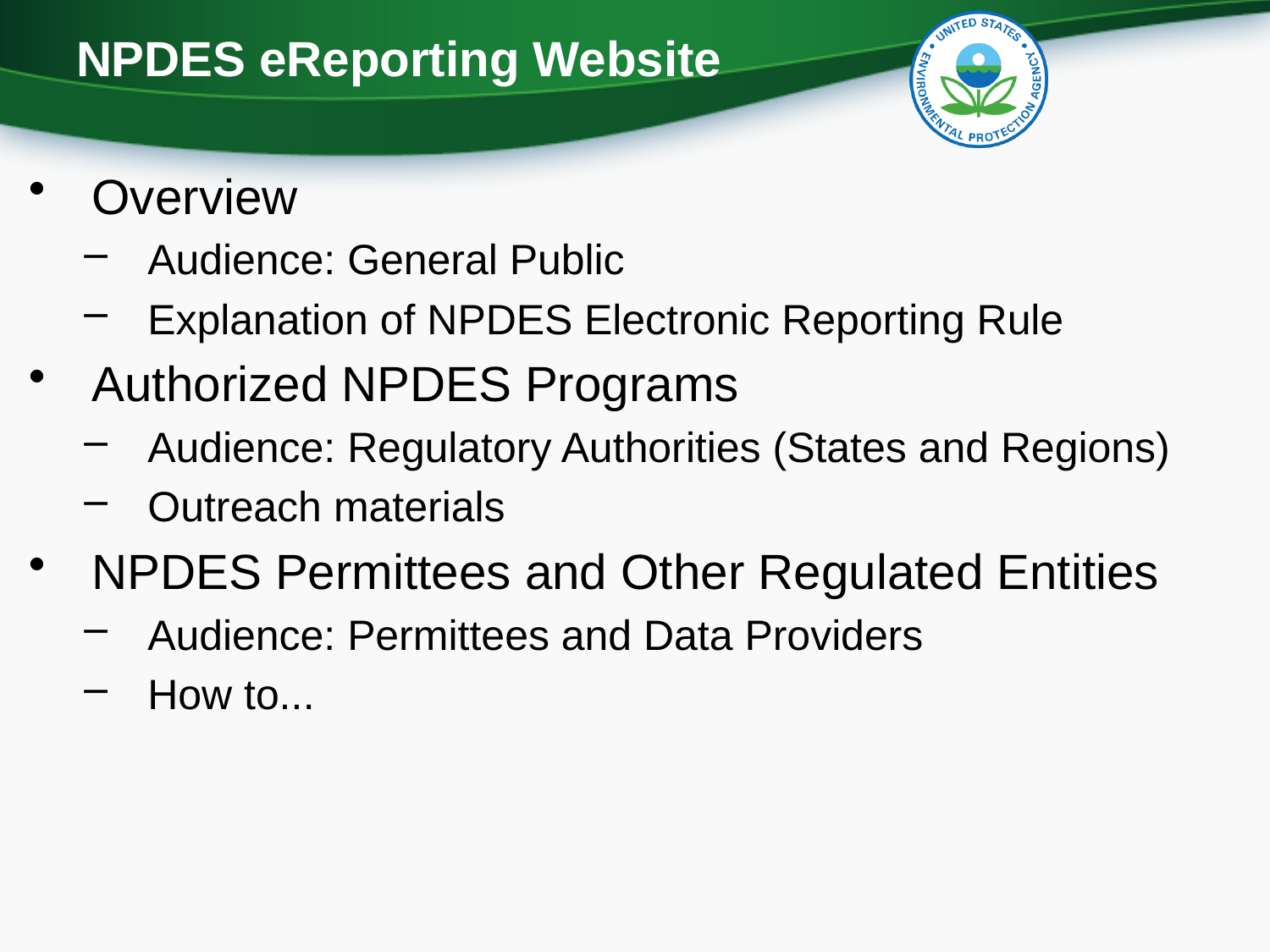

# NPDES eReporting Website
Overview
Audience: General Public
Explanation of NPDES Electronic Reporting Rule
Authorized NPDES Programs
Audience: Regulatory Authorities (States and Regions)
Outreach materials
NPDES Permittees and Other Regulated Entities
Audience: Permittees and Data Providers
How to...